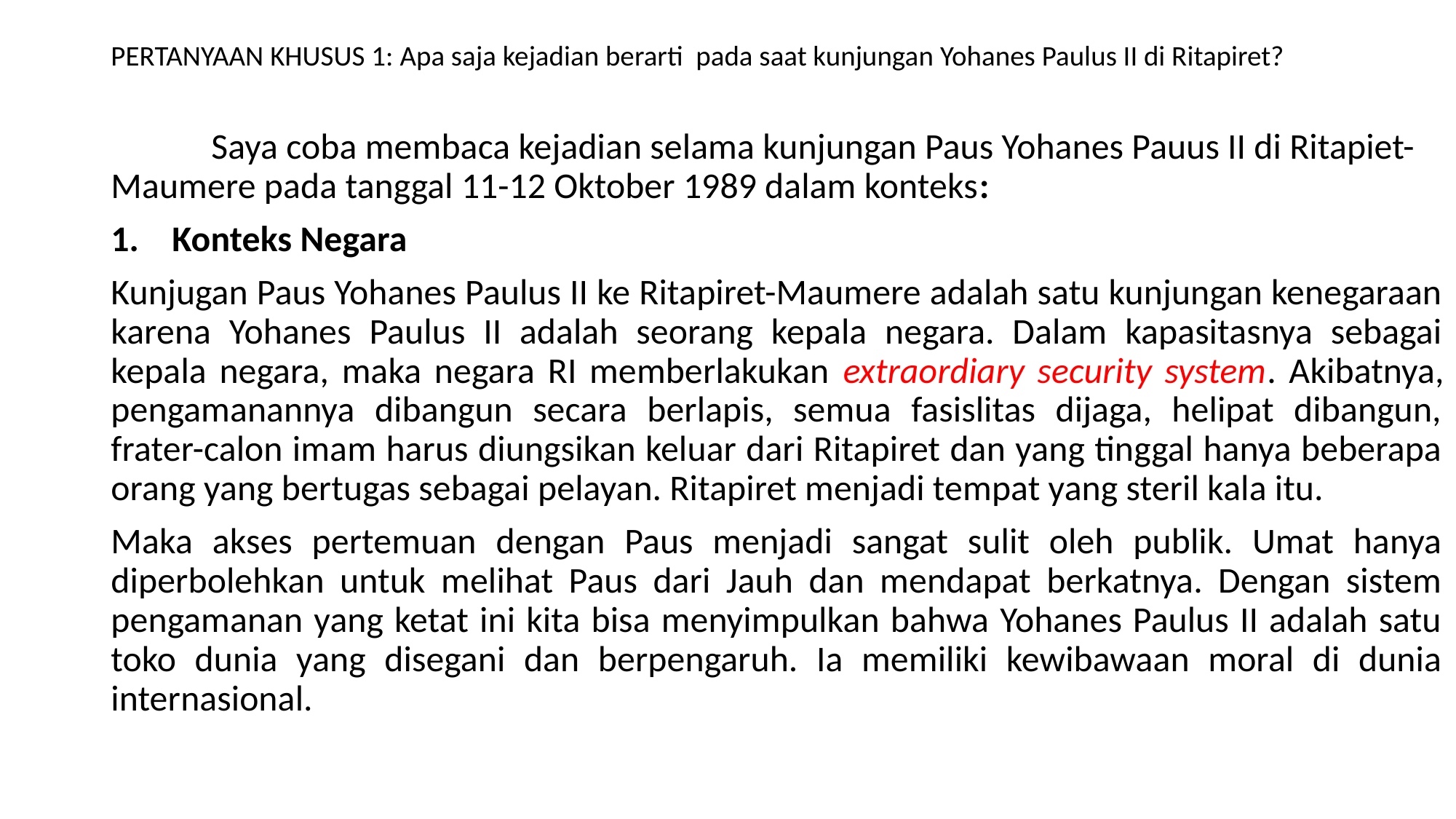

# PERTANYAAN KHUSUS 1: Apa saja kejadian berarti  pada saat kunjungan Yohanes Paulus II di Ritapiret?
 	Saya coba membaca kejadian selama kunjungan Paus Yohanes Pauus II di Ritapiet-Maumere pada tanggal 11-12 Oktober 1989 dalam konteks:
Konteks Negara
Kunjugan Paus Yohanes Paulus II ke Ritapiret-Maumere adalah satu kunjungan kenegaraan karena Yohanes Paulus II adalah seorang kepala negara. Dalam kapasitasnya sebagai kepala negara, maka negara RI memberlakukan extraordiary security system. Akibatnya, pengamanannya dibangun secara berlapis, semua fasislitas dijaga, helipat dibangun, frater-calon imam harus diungsikan keluar dari Ritapiret dan yang tinggal hanya beberapa orang yang bertugas sebagai pelayan. Ritapiret menjadi tempat yang steril kala itu.
Maka akses pertemuan dengan Paus menjadi sangat sulit oleh publik. Umat hanya diperbolehkan untuk melihat Paus dari Jauh dan mendapat berkatnya. Dengan sistem pengamanan yang ketat ini kita bisa menyimpulkan bahwa Yohanes Paulus II adalah satu toko dunia yang disegani dan berpengaruh. Ia memiliki kewibawaan moral di dunia internasional.